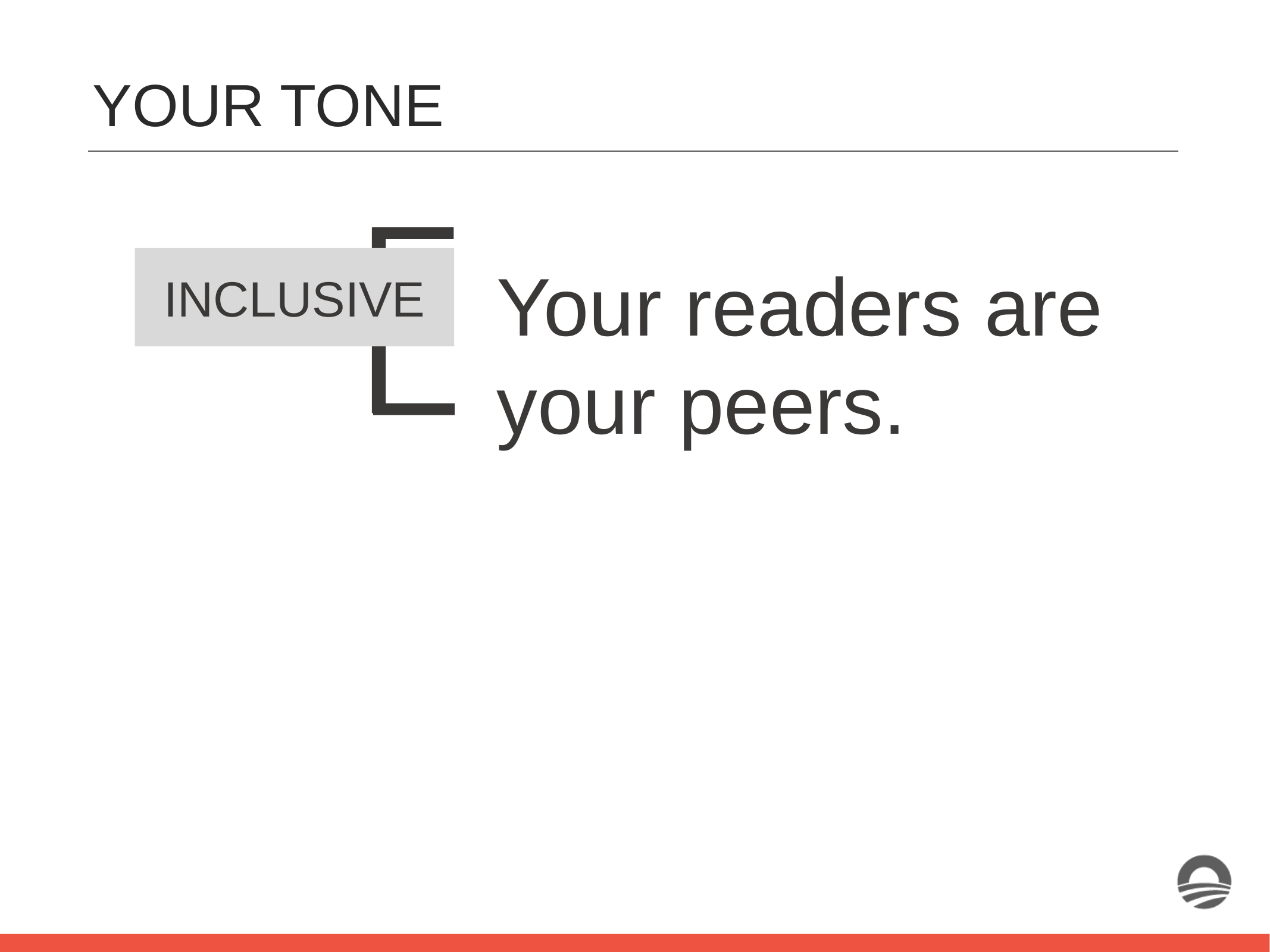

YOUR TONE

INCLUSIVE
Your readers are your peers.